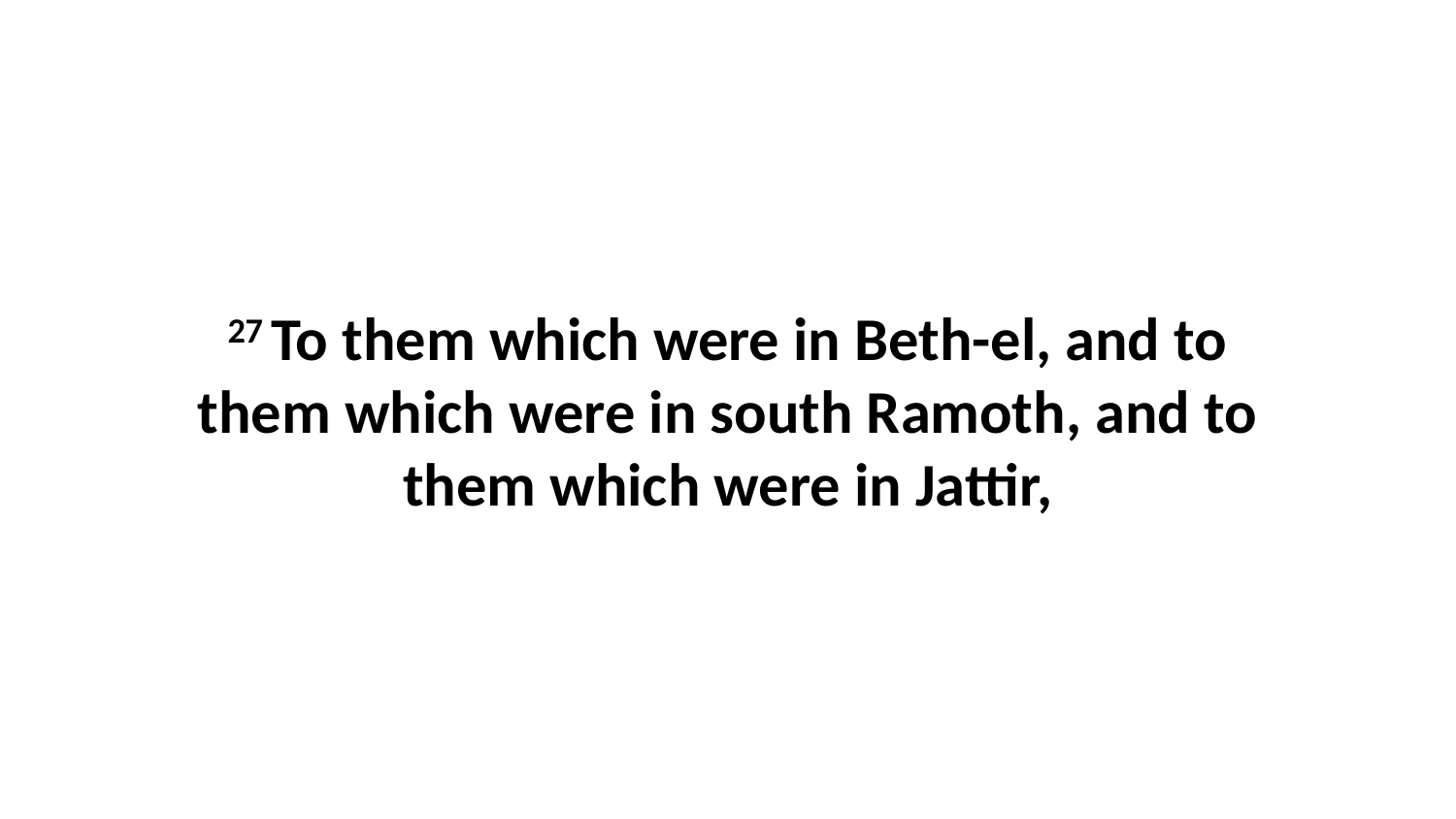

27 To them which were in Beth-el, and to them which were in south Ramoth, and to them which were in Jattir,